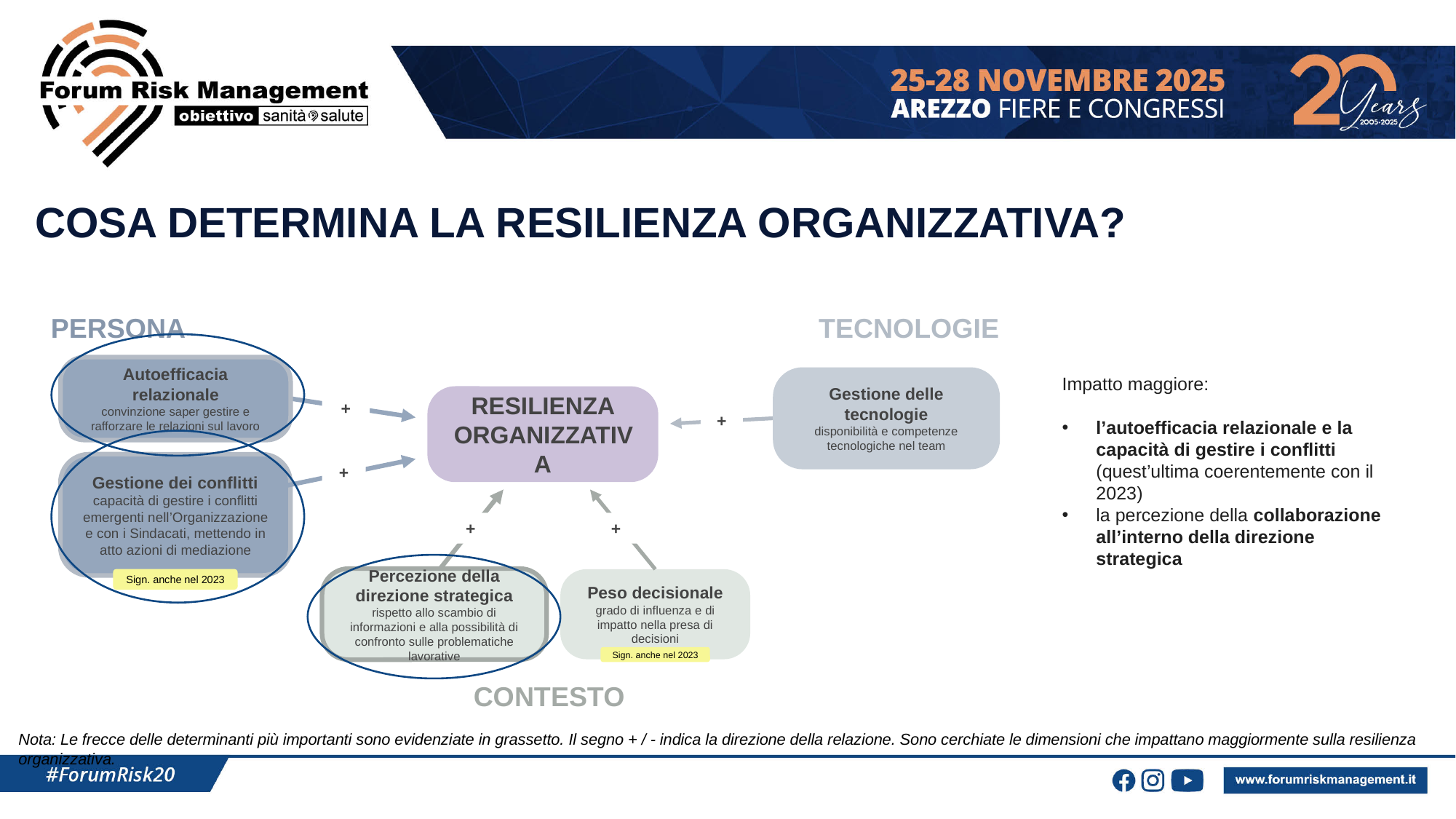

COSA DETERMINA LA RESILIENZA ORGANIZZATIVA?
PERSONA
TECNOLOGIE

Autoefficacia relazionale
convinzione saper gestire e rafforzare le relazioni sul lavoro
Gestione delle tecnologie
disponibilità e competenze tecnologiche nel team
Impatto maggiore:

l’autoefficacia relazionale e la capacità di gestire i conflitti (quest’ultima coerentemente con il 2023)
la percezione della collaborazione all’interno della direzione strategica
RESILIENZA ORGANIZZATIVA
+
+

Gestione dei conflitti
capacità di gestire i conflitti emergenti nell’Organizzazione e con i Sindacati, mettendo in atto azioni di mediazione
+
+
+

Percezione della direzione strategica
rispetto allo scambio di informazioni e alla possibilità di confronto sulle problematiche lavorative
Sign. anche nel 2023
Peso decisionale
grado di influenza e di impatto nella presa di decisioni
Sign. anche nel 2023
CONTESTO
Nota: Le frecce delle determinanti più importanti sono evidenziate in grassetto. Il segno + / - indica la direzione della relazione. Sono cerchiate le dimensioni che impattano maggiormente sulla resilienza organizzativa.